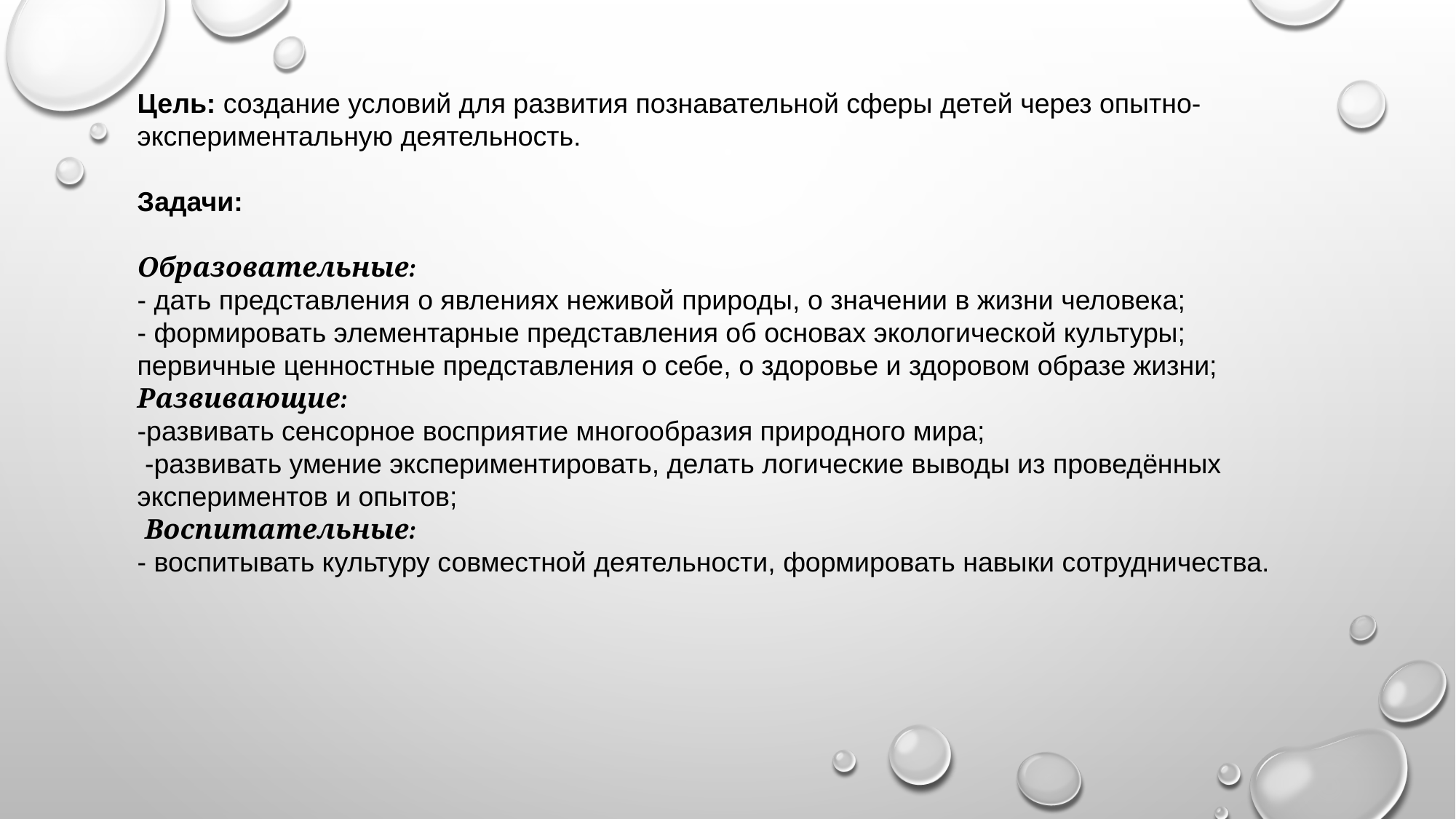

Цель: создание условий для развития познавательной сферы детей через опытно-экспериментальную деятельность.

Задачи:

Образовательные:
- дать представления о явлениях неживой природы, о значении в жизни человека;
- формировать элементарные представления об основах экологической культуры; первичные ценностные представления о себе, о здоровье и здоровом образе жизни;
Развивающие:
-развивать сенсорное восприятие многообразия природного мира;
 -развивать умение экспериментировать, делать логические выводы из проведённых экспериментов и опытов;
 Воспитательные:
- воспитывать культуру совместной деятельности, формировать навыки сотрудничества.